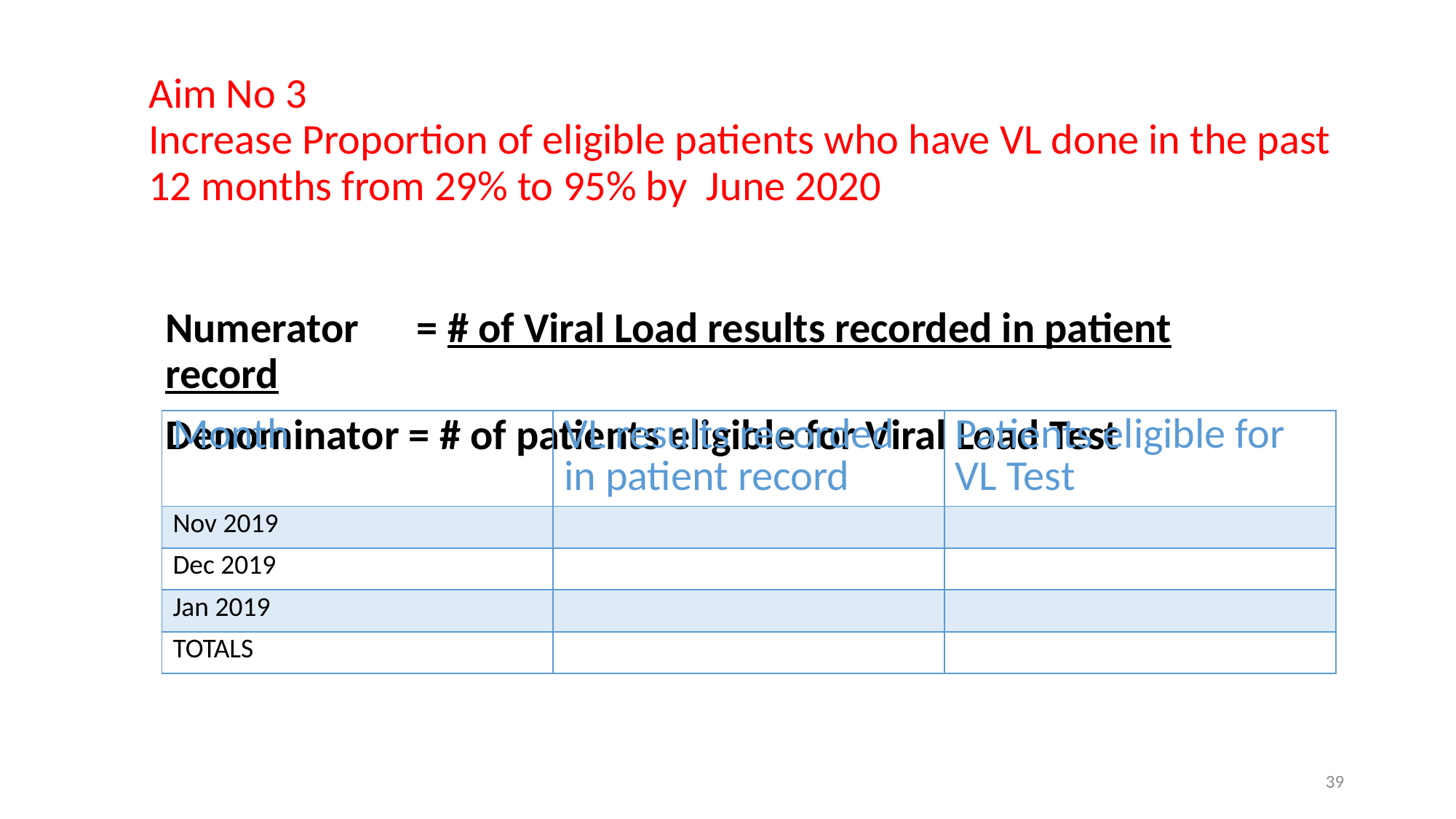

# Aim No 3 Increase Proportion of eligible patients who have VL done in the past 12 months from 29% to 95% by  June 2020
Numerator      = # of Viral Load results recorded in patient record
Denominator = # of patients eligible for Viral Load Test

| Month | VL results recorded in patient record | Patients eligible for VL Test |
| --- | --- | --- |
| Nov 2019 |  |  |
| Dec 2019 |  |  |
| Jan 2019 |  |  |
| TOTALS |  |  |
39